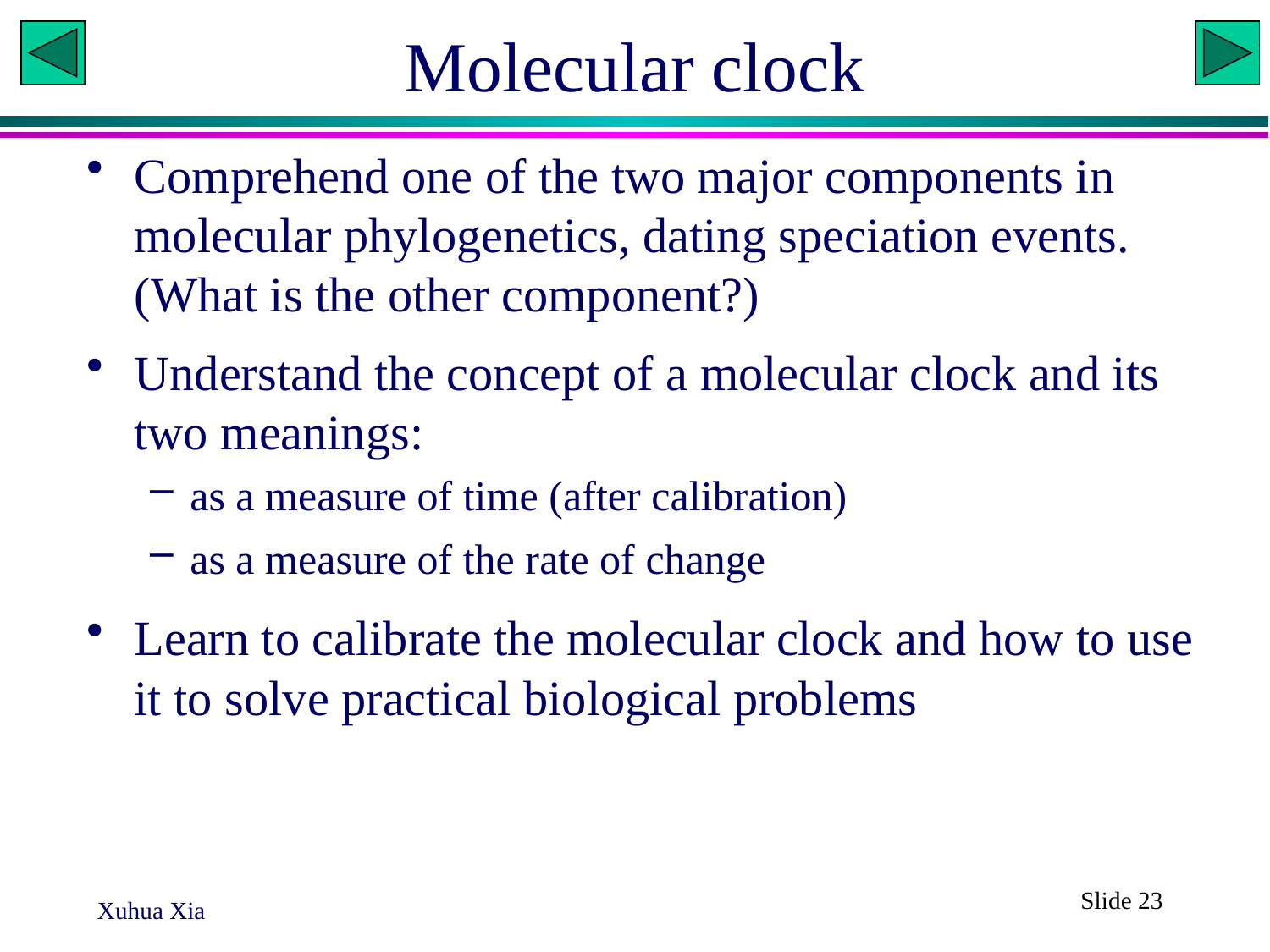

# Molecular clock
Comprehend one of the two major components in molecular phylogenetics, dating speciation events. (What is the other component?)
Understand the concept of a molecular clock and its two meanings:
as a measure of time (after calibration)
as a measure of the rate of change
Learn to calibrate the molecular clock and how to use it to solve practical biological problems

Slide 23
Xuhua Xia